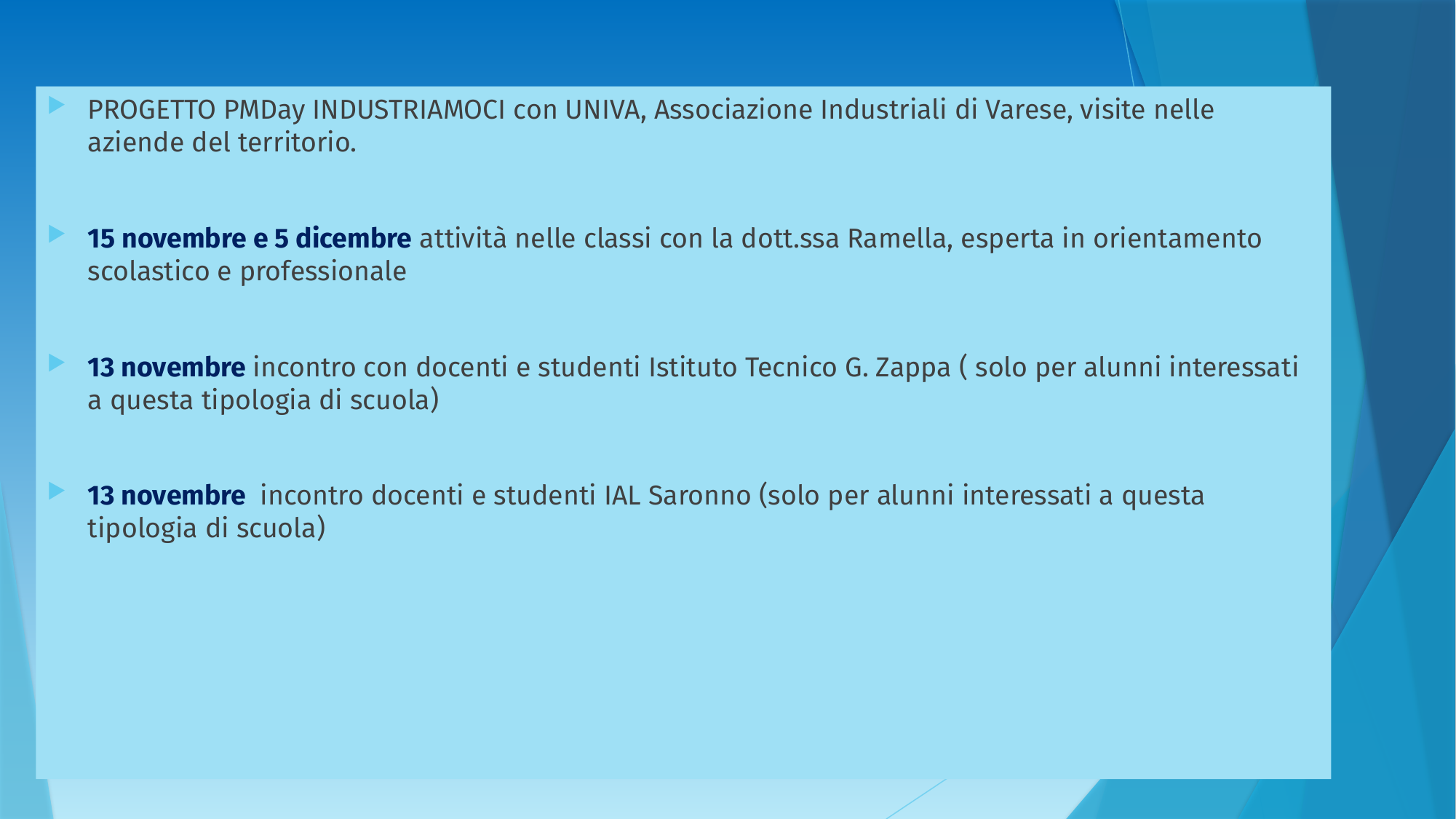

PROGETTO PMDay INDUSTRIAMOCI con UNIVA, Associazione Industriali di Varese, visite nelle aziende del territorio.

15 novembre e 5 dicembre attività nelle classi con la dott.ssa Ramella, esperta in orientamento scolastico e professionale

13 novembre incontro con docenti e studenti Istituto Tecnico G. Zappa ( solo per alunni interessati a questa tipologia di scuola)

13 novembre  incontro docenti e studenti IAL Saronno (solo per alunni interessati a questa tipologia di scuola)